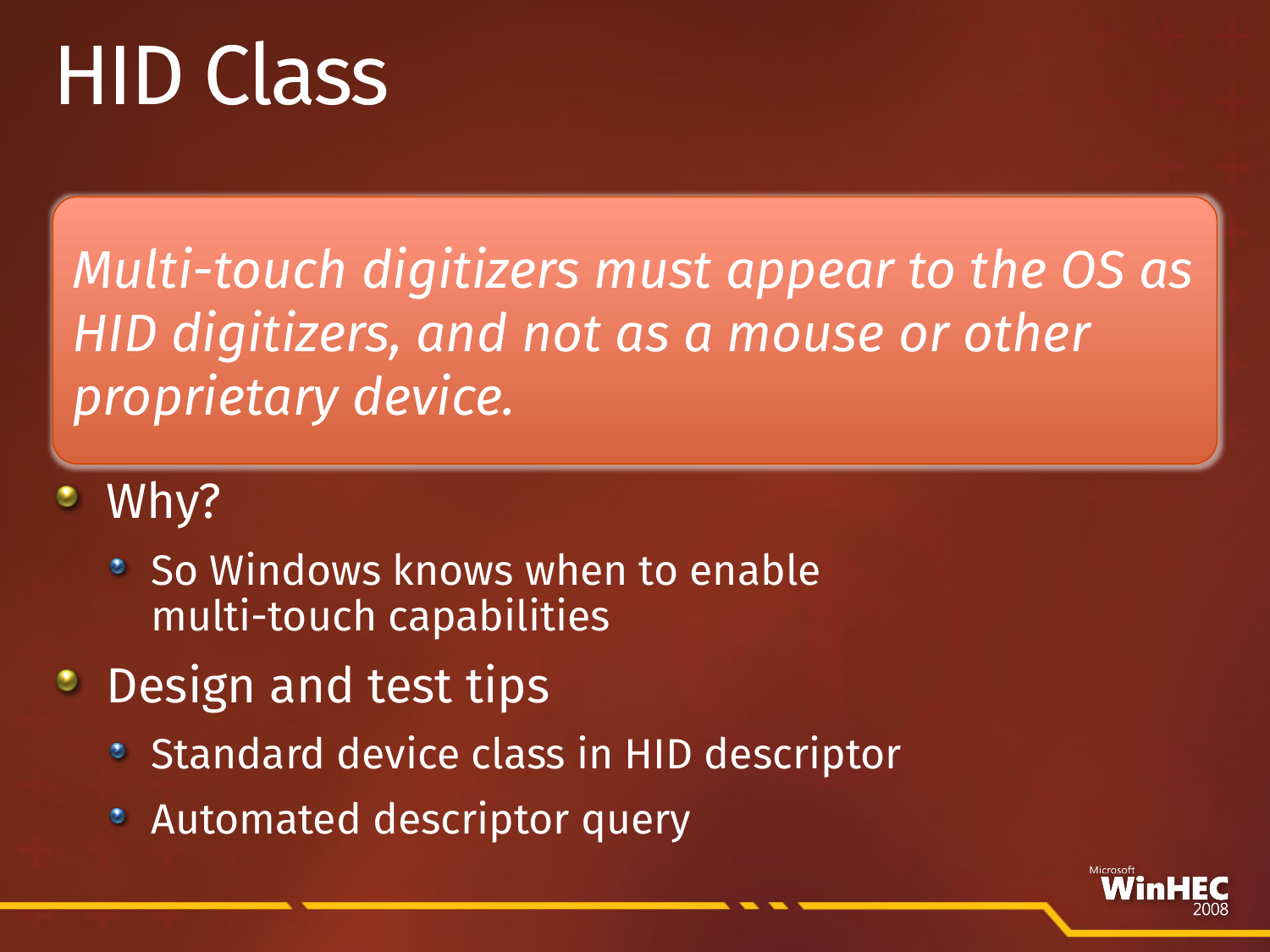

# HID Class
Multi-touch digitizers must appear to the OS as HID digitizers, and not as a mouse or other proprietary device.
Why?
So Windows knows when to enable
multi-touch capabilities
Design and test tips
Standard device class in HID descriptor
Automated descriptor query